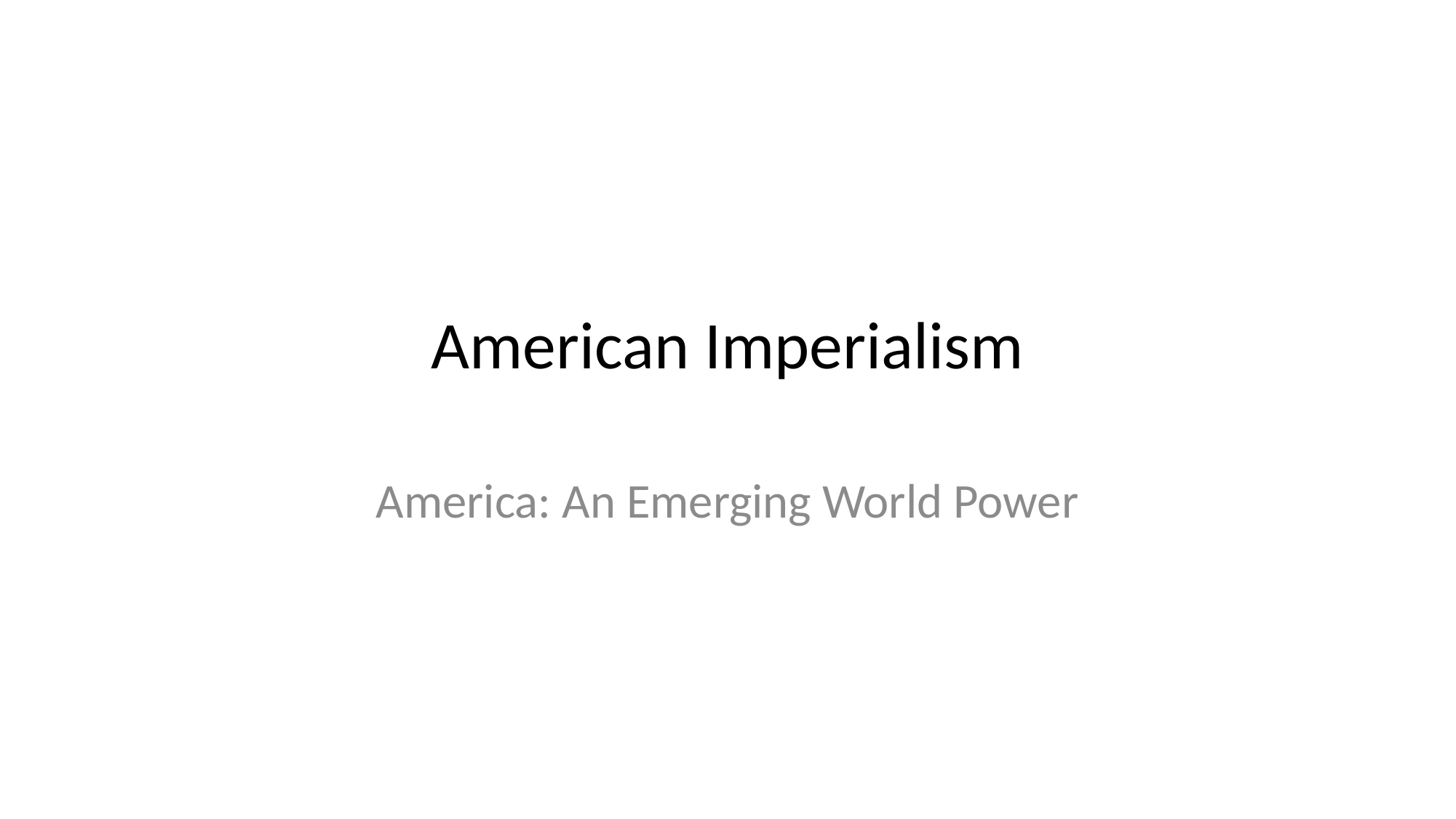

# American Imperialism
America: An Emerging World Power